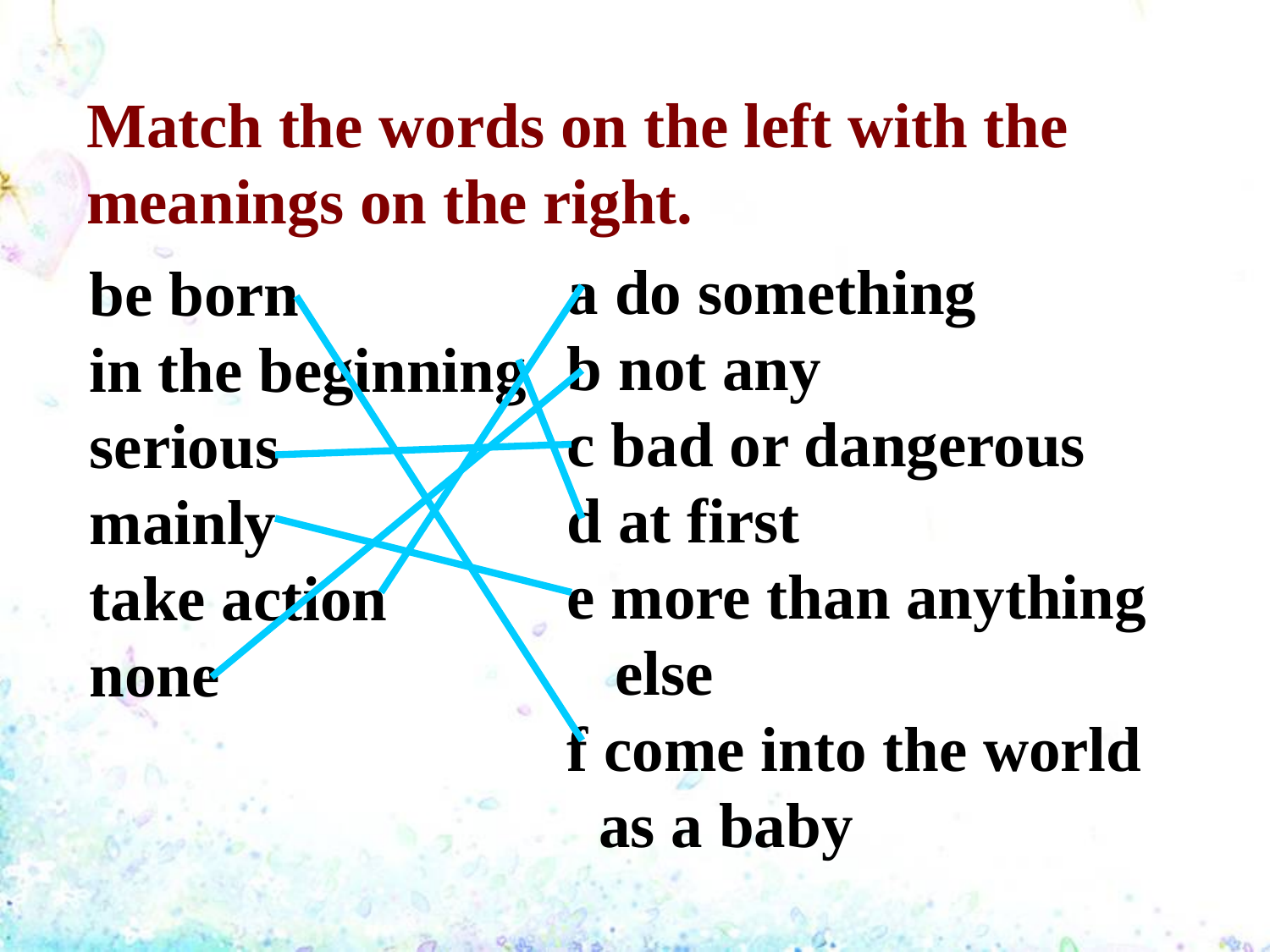

Match the words on the left with the meanings on the right.
a do something
b not any
c bad or dangerous
d at first
e more than anything
   else
f come into the world
  as a baby
be born
in the beginning
serious
mainly
take action
none